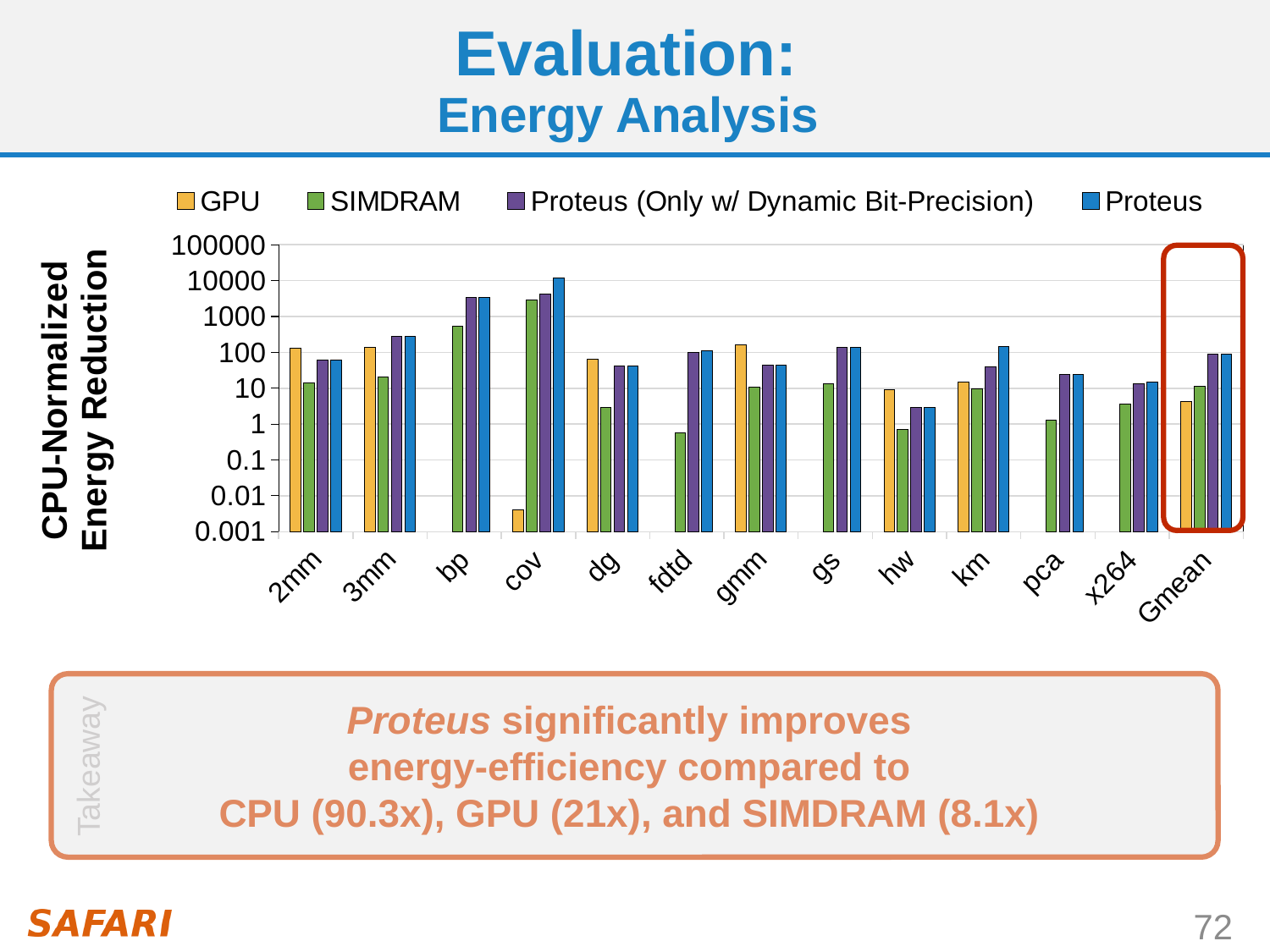

# Evaluation: Energy Analysis

### Chart

| Category | GPU | SIMDRAM | Proteus (Only w/ Dynamic Bit-Precision) | Proteus |
|---|---|---|---|---|
| 2mm | 133.666 | 13.85 | 59.764 | 59.764 |
| 3mm | 137.751 | 20.286 | 284.603 | 284.603 |
| bp | None | 548.649 | 3426.534 | 3426.534 |
| cov | 0.004 | 2941.47 | 4224.656 | 11653.015 |
| dg | 62.848 | 2.992 | 42.203 | 42.203 |
| fdtd | None | 0.566 | 100.775 | 109.32 |
| gmm | 163.015 | 10.539 | 43.966 | 43.966 |
| gs | 0.001 | 13.359 | 136.038 | 136.038 |
| hw | 9.166 | 0.713 | 2.915 | 2.915 |
| km | 14.832 | 9.869 | 39.355 | 142.796 |
| pca | None | 1.279 | 23.889 | 24.424 |
| x264 | None | 3.633 | 13.486 | 14.939 |
| Gmean | 4.279 | 11.108 | 88.52 | 90.307 |
Proteus significantly improves
energy-efficiency compared to
CPU (90.3x), GPU (21x), and SIMDRAM (8.1x)
Takeaway